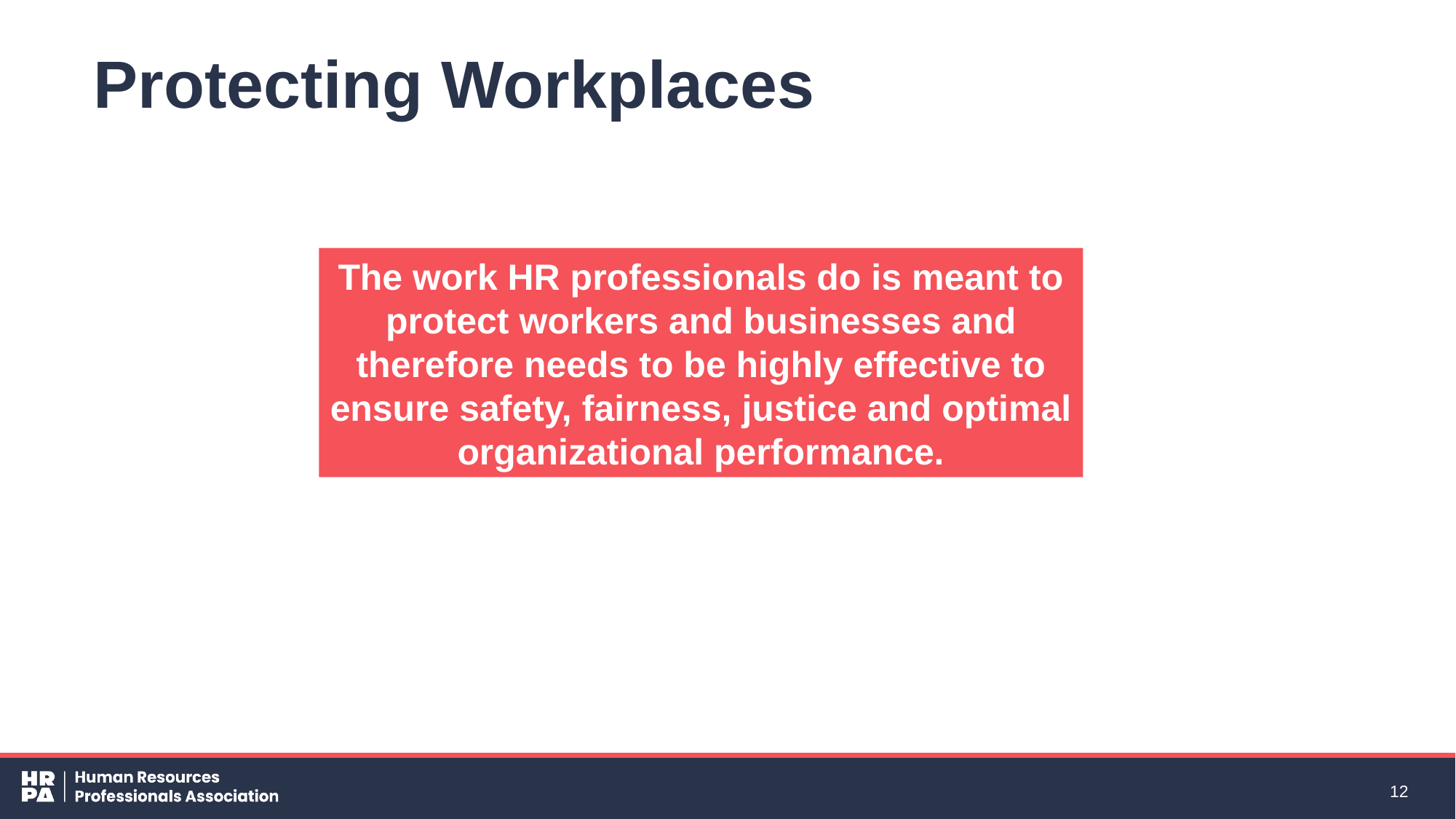

# Protecting Workplaces
The work HR professionals do is meant to protect workers and businesses and therefore needs to be highly effective to ensure safety, fairness, justice and optimal organizational performance.
12